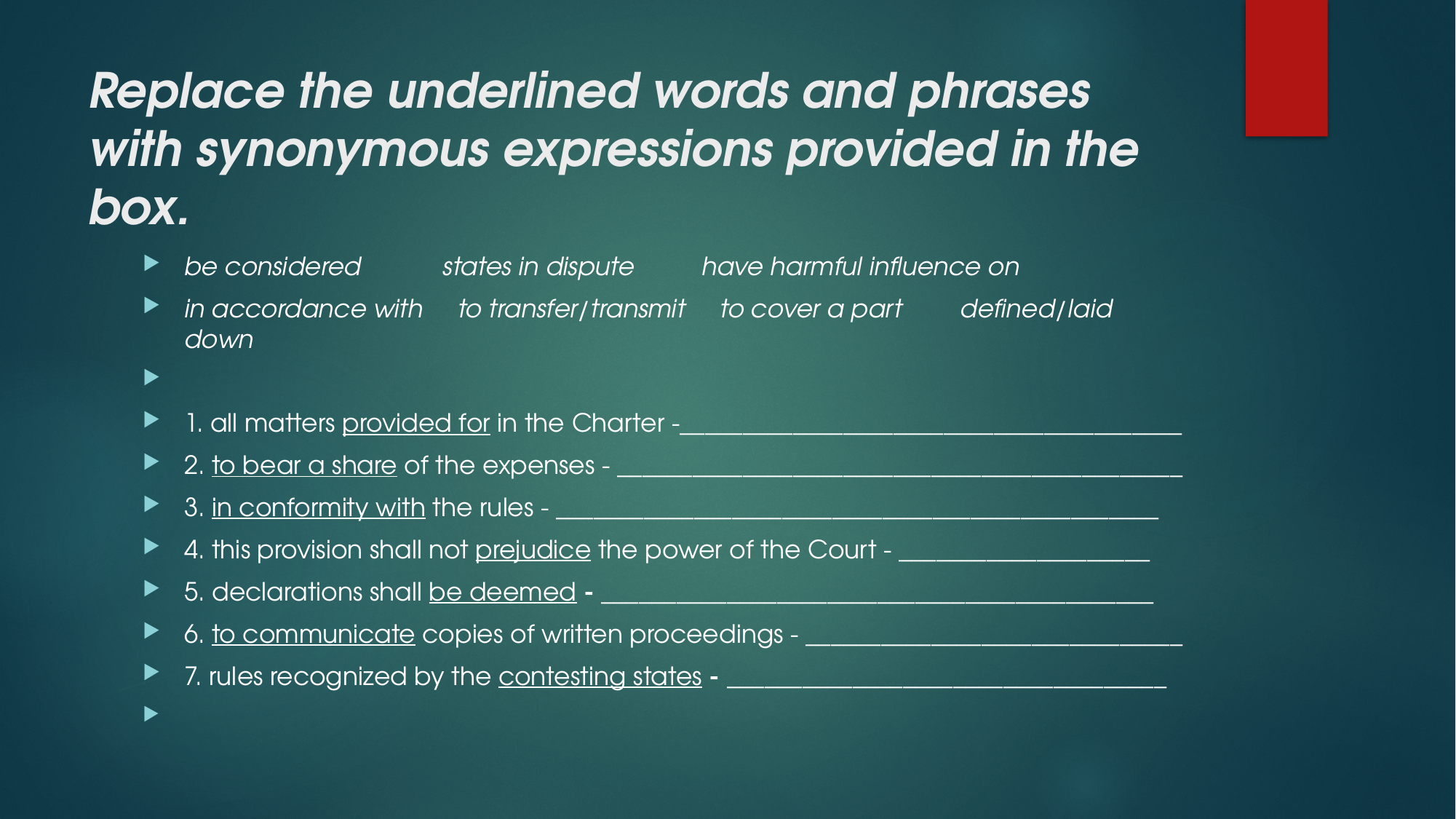

# Replace the underlined words and phrases with synonymous expressions provided in the box.
be considered          	states in dispute      	have harmful influence on
in accordance with     to transfer/transmit     to cover a part     	defined/laid down

1. all matters provided for in the Charter -________________________________________
2. to bear a share of the expenses - _____________________________________________
3. in conformity with the rules - ________________________________________________
4. this provision shall not prejudice the power of the Court - ____________________
5. declarations shall be deemed - ____________________________________________
6. to communicate copies of written proceedings - ______________________________
7. rules recognized by the contesting states - ___________________________________